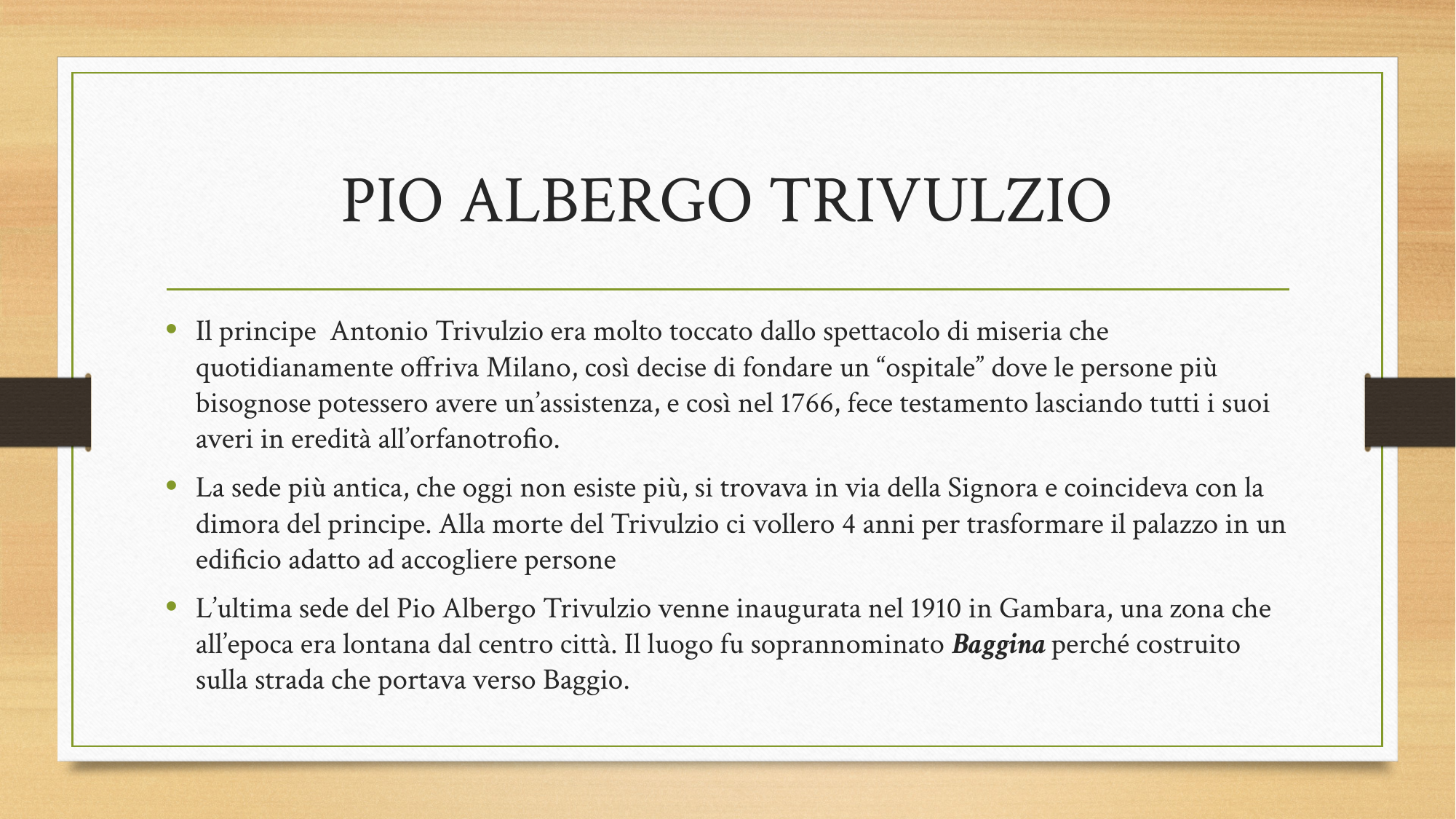

# PIO ALBERGO TRIVULZIO
Il principe  Antonio Trivulzio era molto toccato dallo spettacolo di miseria che quotidianamente offriva Milano, così decise di fondare un “ospitale” dove le persone più bisognose potessero avere un’assistenza, e così nel 1766, fece testamento lasciando tutti i suoi averi in eredità all’orfanotrofio.
La sede più antica, che oggi non esiste più, si trovava in via della Signora e coincideva con la dimora del principe. Alla morte del Trivulzio ci vollero 4 anni per trasformare il palazzo in un edificio adatto ad accogliere persone
L’ultima sede del Pio Albergo Trivulzio venne inaugurata nel 1910 in Gambara, una zona che all’epoca era lontana dal centro città. Il luogo fu soprannominato Baggina perché costruito sulla strada che portava verso Baggio.